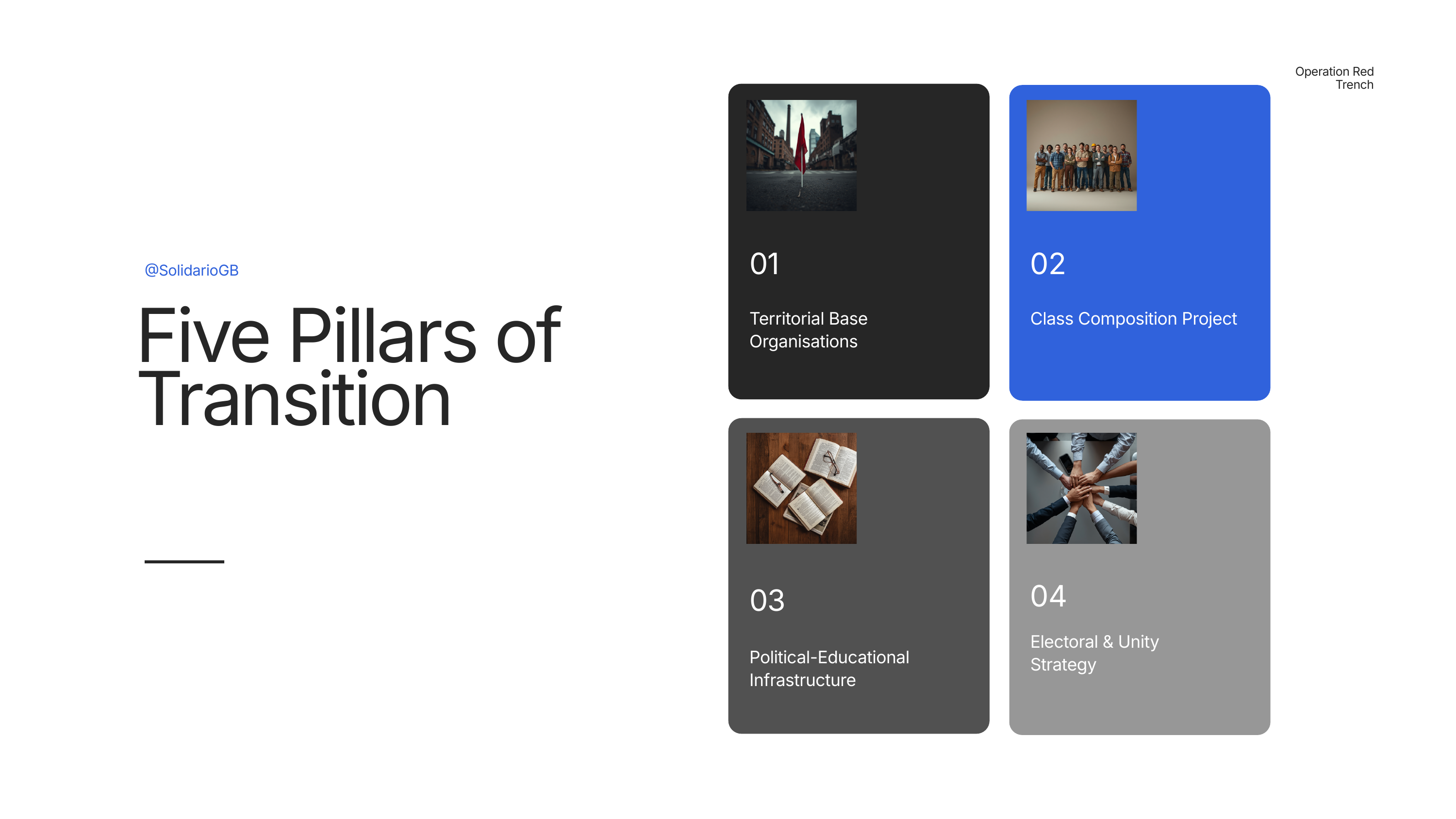

Operation Red Trench

01
02
@SolidarioGB
Territorial Base Organisations
Class Composition Project
Five Pillars of Transition

04
03
Electoral & Unity Strategy
Political-Educational Infrastructure